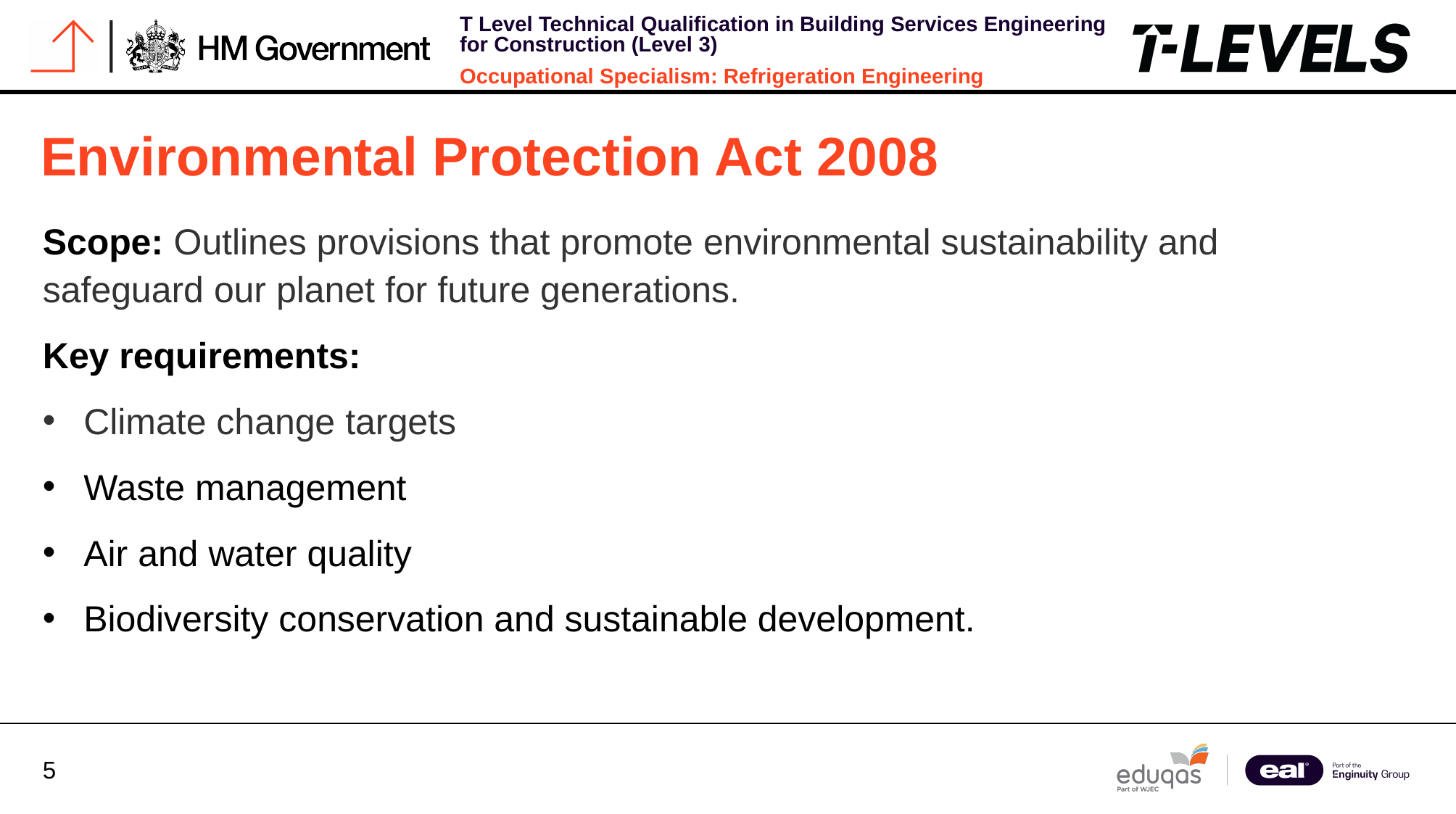

# Environmental Protection Act 2008
Scope: Outlines provisions that promote environmental sustainability and safeguard our planet for future generations.
Key requirements:
Climate change targets
Waste management
Air and water quality
Biodiversity conservation and sustainable development.